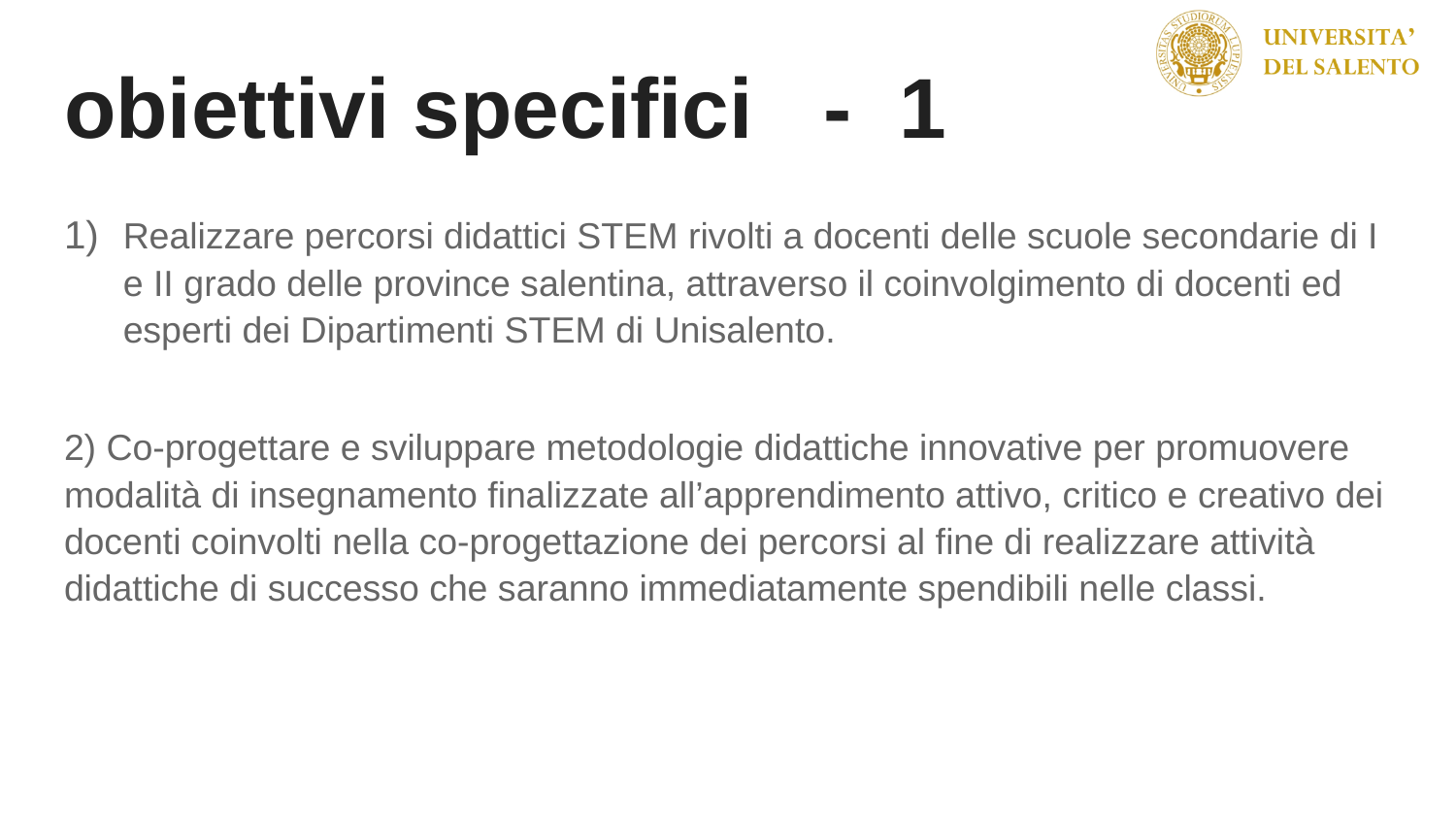

# obiettivi specifici   -  1
Realizzare percorsi didattici STEM rivolti a docenti delle scuole secondarie di I e II grado delle province salentina, attraverso il coinvolgimento di docenti ed esperti dei Dipartimenti STEM di Unisalento.

2) Co-progettare e sviluppare metodologie didattiche innovative per promuovere modalità di insegnamento finalizzate all’apprendimento attivo, critico e creativo dei docenti coinvolti nella co-progettazione dei percorsi al fine di realizzare attività didattiche di successo che saranno immediatamente spendibili nelle classi.